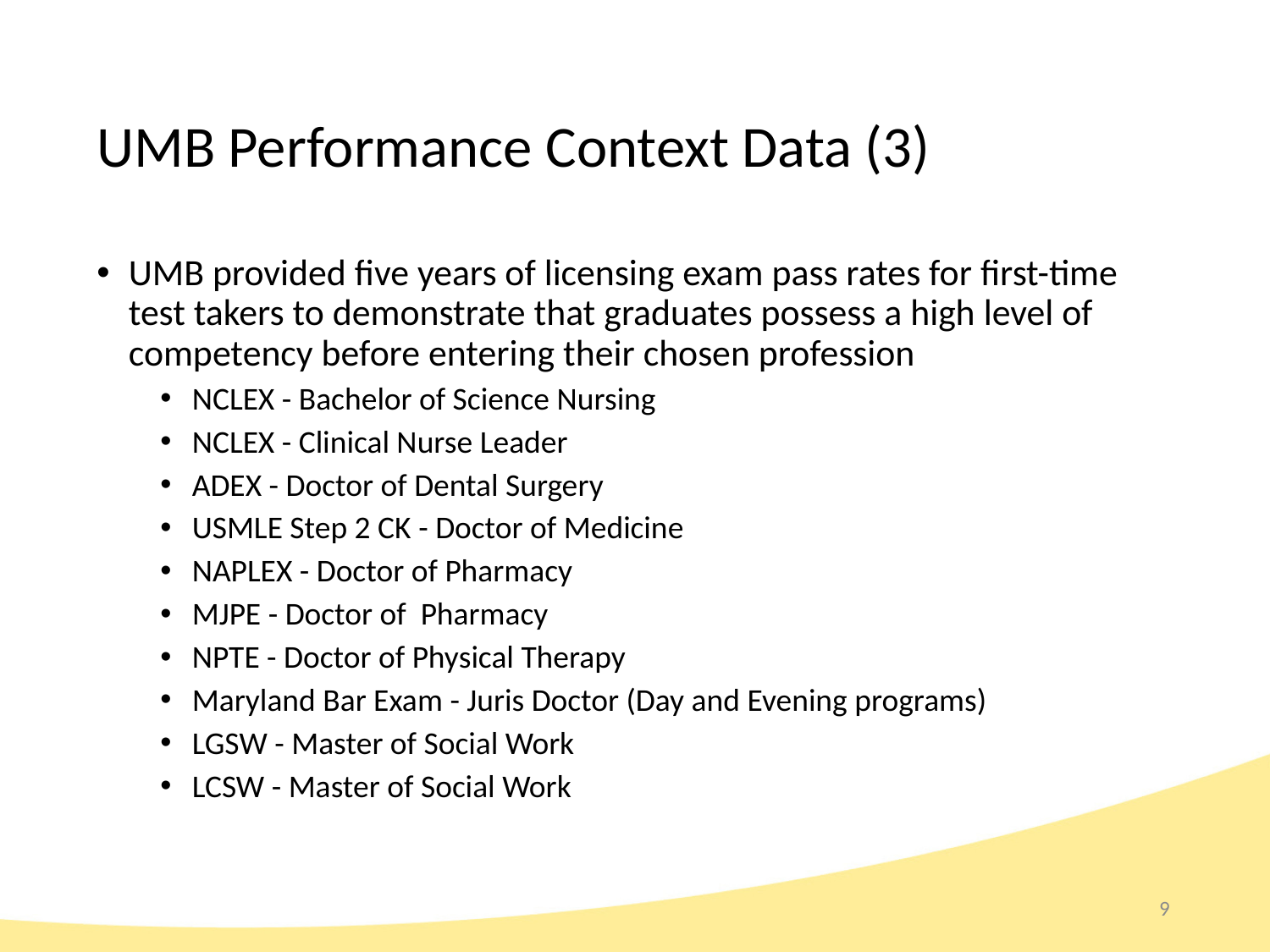

UMB Performance Context Data (3)
UMB provided five years of licensing exam pass rates for first-time test takers to demonstrate that graduates possess a high level of competency before entering their chosen profession
NCLEX - Bachelor of Science Nursing
NCLEX - Clinical Nurse Leader
ADEX - Doctor of Dental Surgery
USMLE Step 2 CK - Doctor of Medicine
NAPLEX - Doctor of Pharmacy
MJPE - Doctor of  Pharmacy
NPTE - Doctor of Physical Therapy
Maryland Bar Exam - Juris Doctor (Day and Evening programs)
LGSW - Master of Social Work
LCSW - Master of Social Work

9